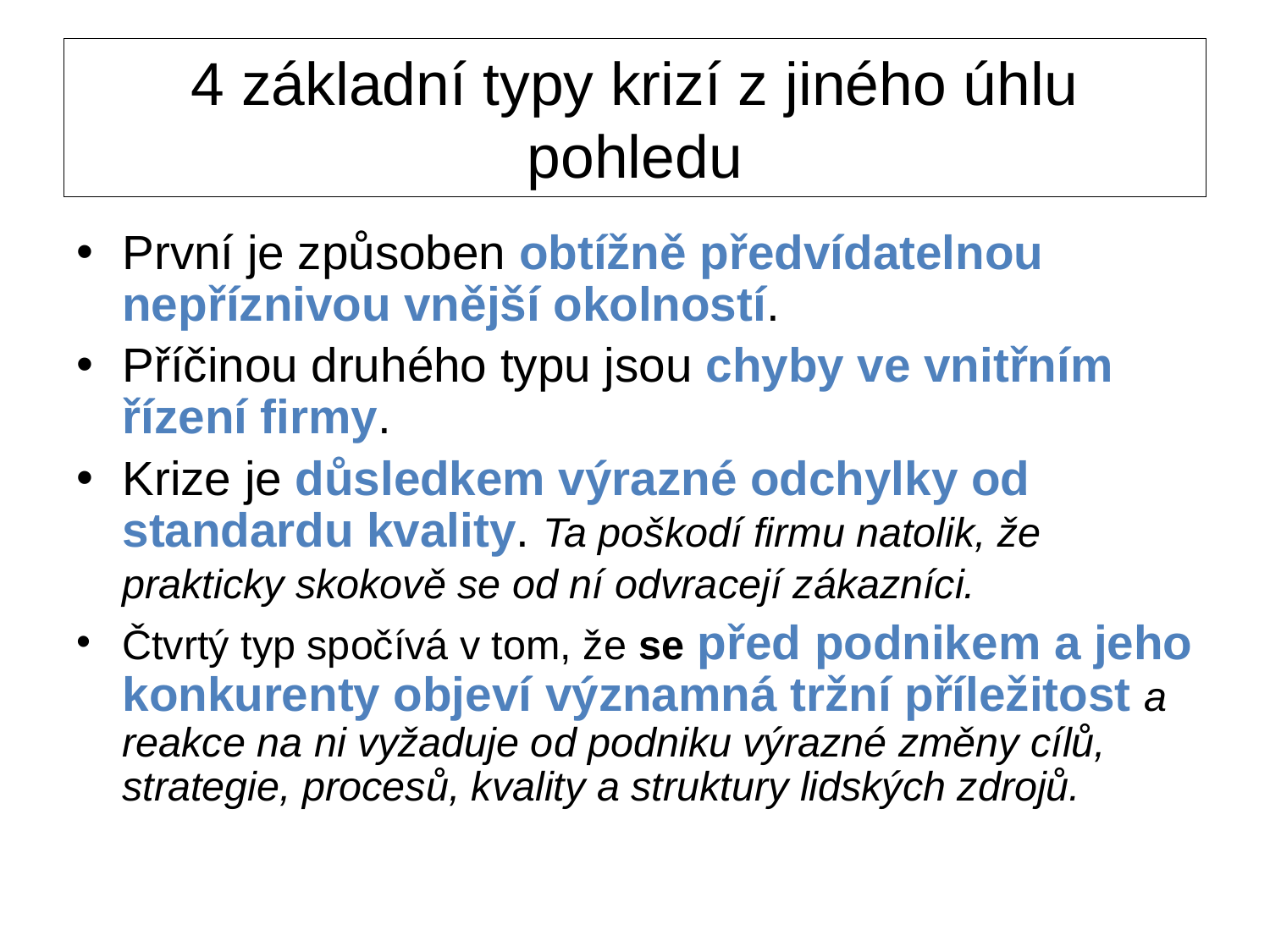

# 4 základní typy krizí z jiného úhlu pohledu
První je způsoben obtížně předvídatelnou nepříznivou vnější okolností.
Příčinou druhého typu jsou chyby ve vnitřním řízení firmy.
Krize je důsledkem výrazné odchylky od standardu kvality. Ta poškodí firmu natolik, že prakticky skokově se od ní odvracejí zákazníci.
Čtvrtý typ spočívá v tom, že se před podnikem a jeho konkurenty objeví významná tržní příležitost a reakce na ni vyžaduje od podniku výrazné změny cílů, strategie, procesů, kvality a struktury lidských zdrojů.